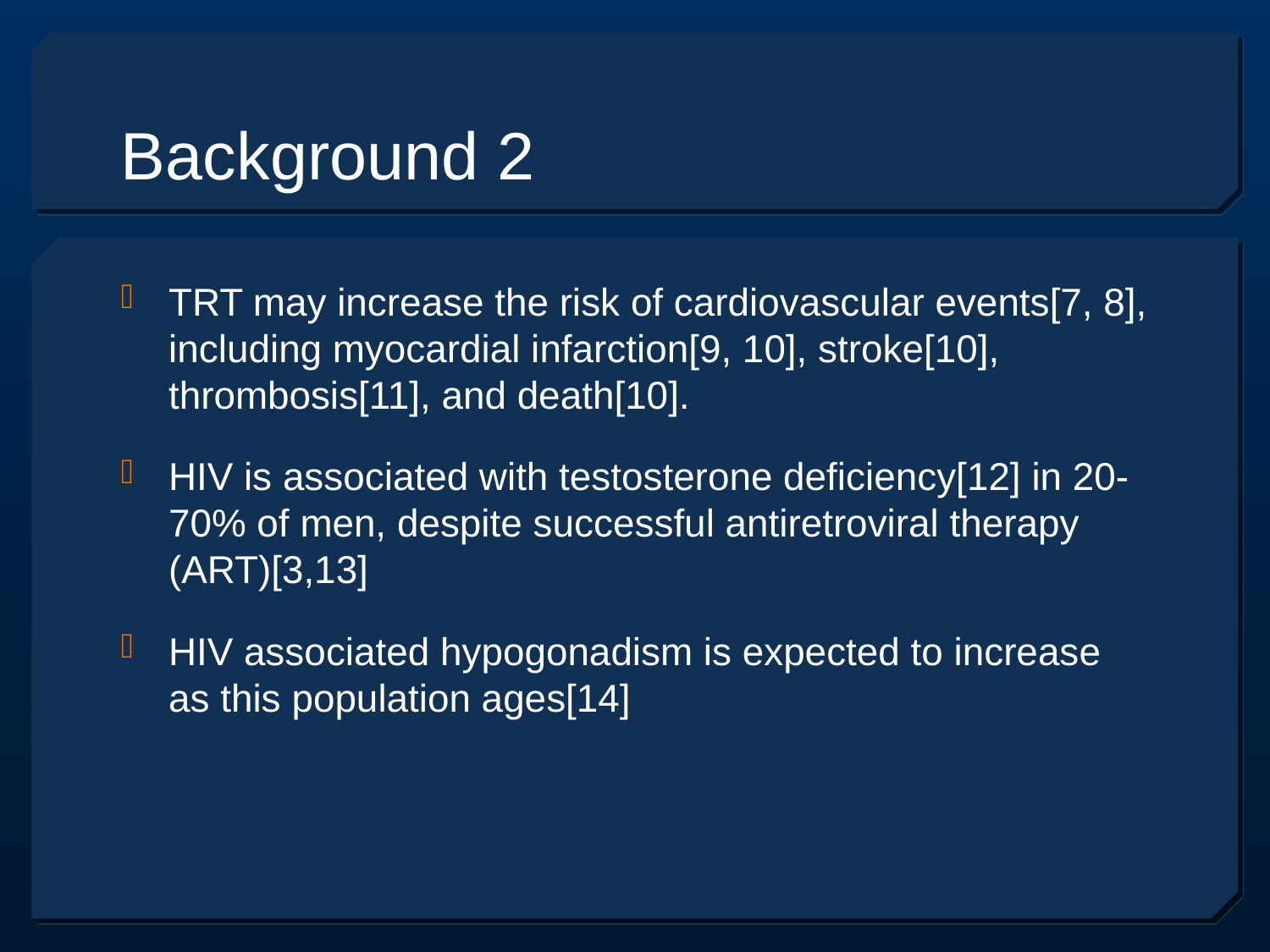

# Background 2
TRT may increase the risk of cardiovascular events[7, 8], including myocardial infarction[9, 10], stroke[10], thrombosis[11], and death[10].
HIV is associated with testosterone deficiency[12] in 20-70% of men, despite successful antiretroviral therapy (ART)[3,13]
HIV associated hypogonadism is expected to increase as this population ages[14]